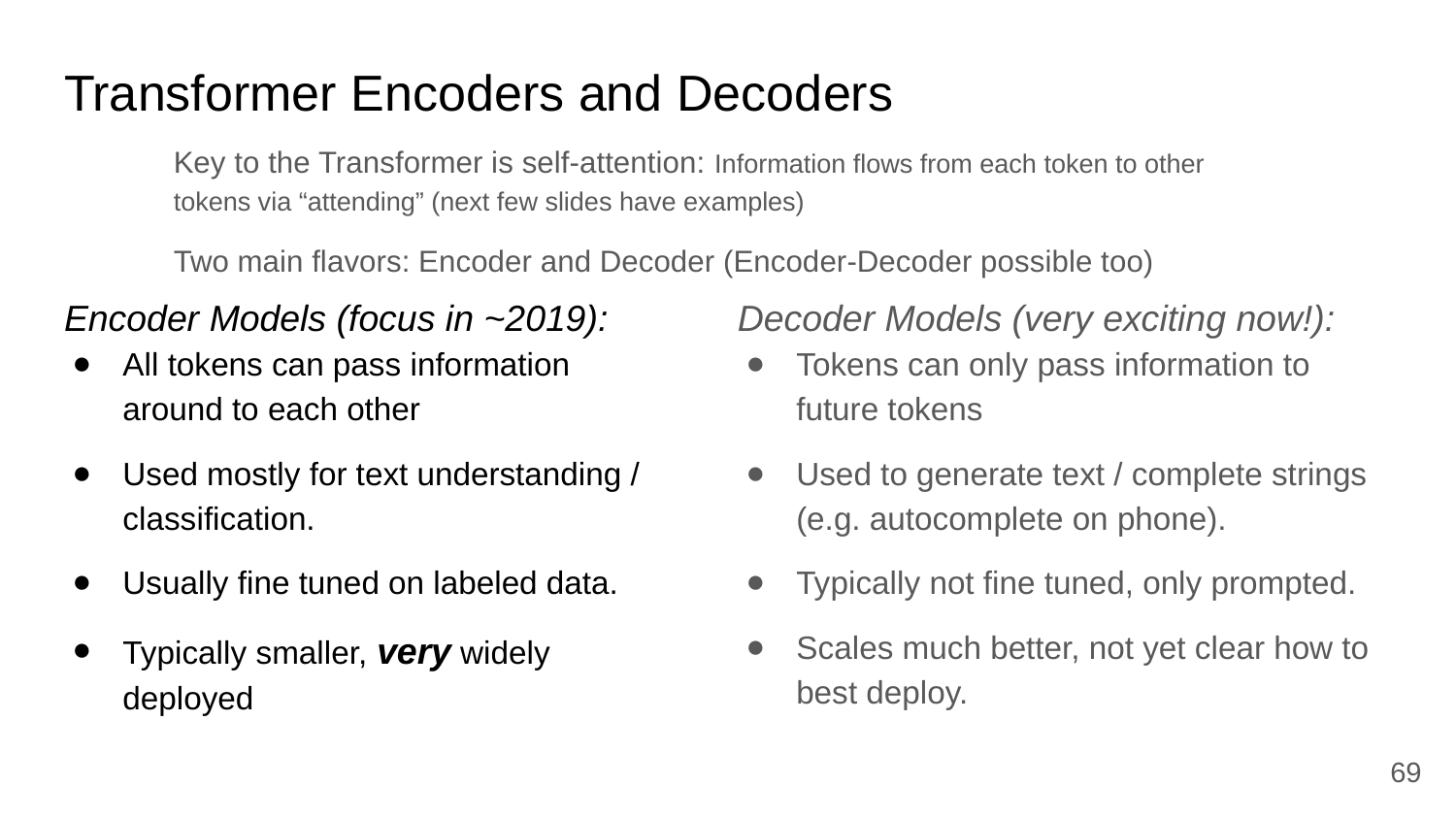

# Transformer Encoders and Decoders
Key to the Transformer is self-attention: Information flows from each token to other tokens via “attending” (next few slides have examples)
Two main flavors: Encoder and Decoder (Encoder-Decoder possible too)
Encoder Models (focus in ~2019):
All tokens can pass information around to each other
Used mostly for text understanding / classification.
Usually fine tuned on labeled data.
Typically smaller, very widely deployed
Decoder Models (very exciting now!):
Tokens can only pass information to future tokens
Used to generate text / complete strings (e.g. autocomplete on phone).
Typically not fine tuned, only prompted.
Scales much better, not yet clear how to best deploy.
69